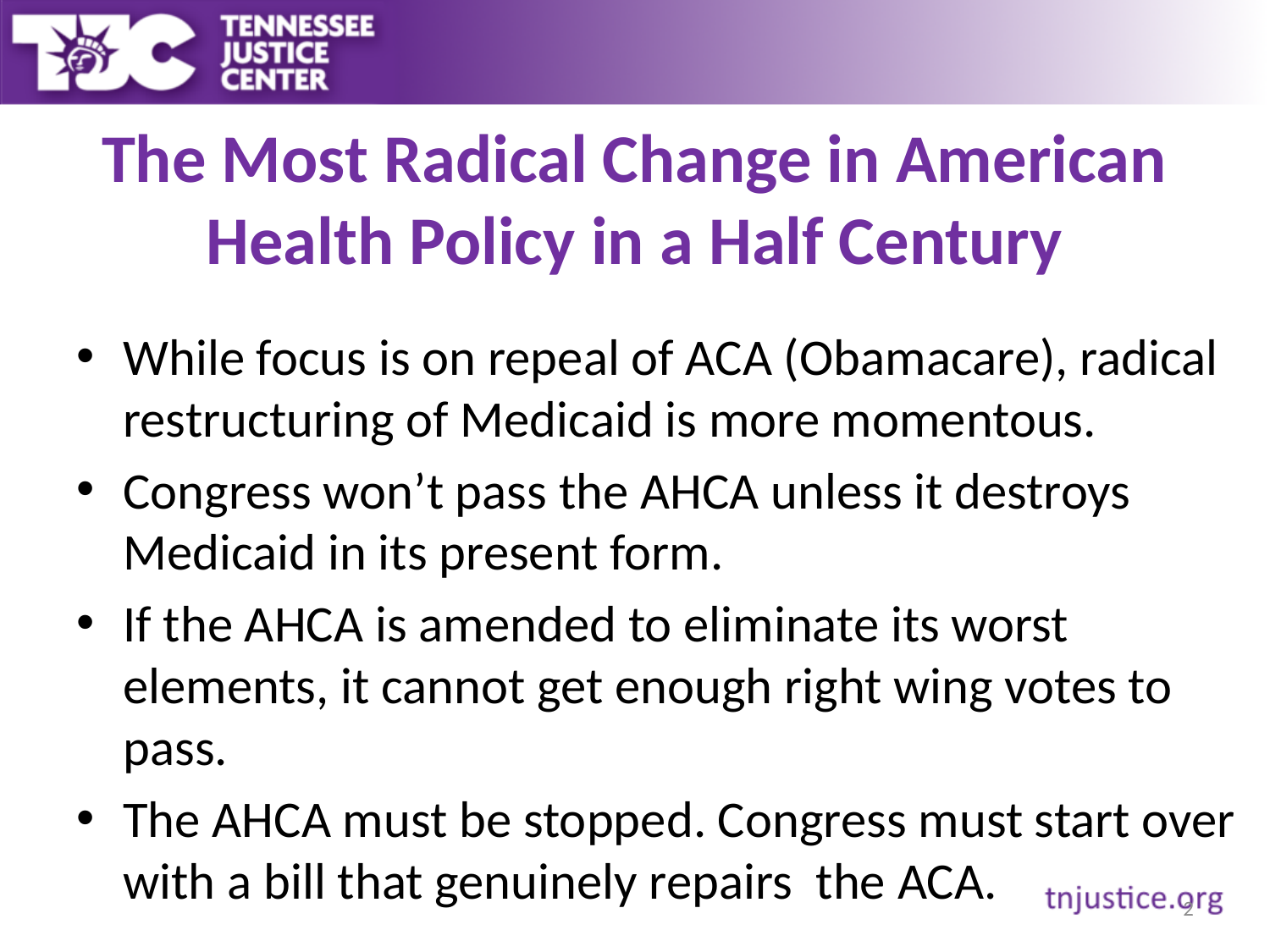

# The Most Radical Change in American Health Policy in a Half Century
While focus is on repeal of ACA (Obamacare), radical restructuring of Medicaid is more momentous.
Congress won’t pass the AHCA unless it destroys Medicaid in its present form.
If the AHCA is amended to eliminate its worst elements, it cannot get enough right wing votes to pass.
The AHCA must be stopped. Congress must start over with a bill that genuinely repairs  the ACA.
2